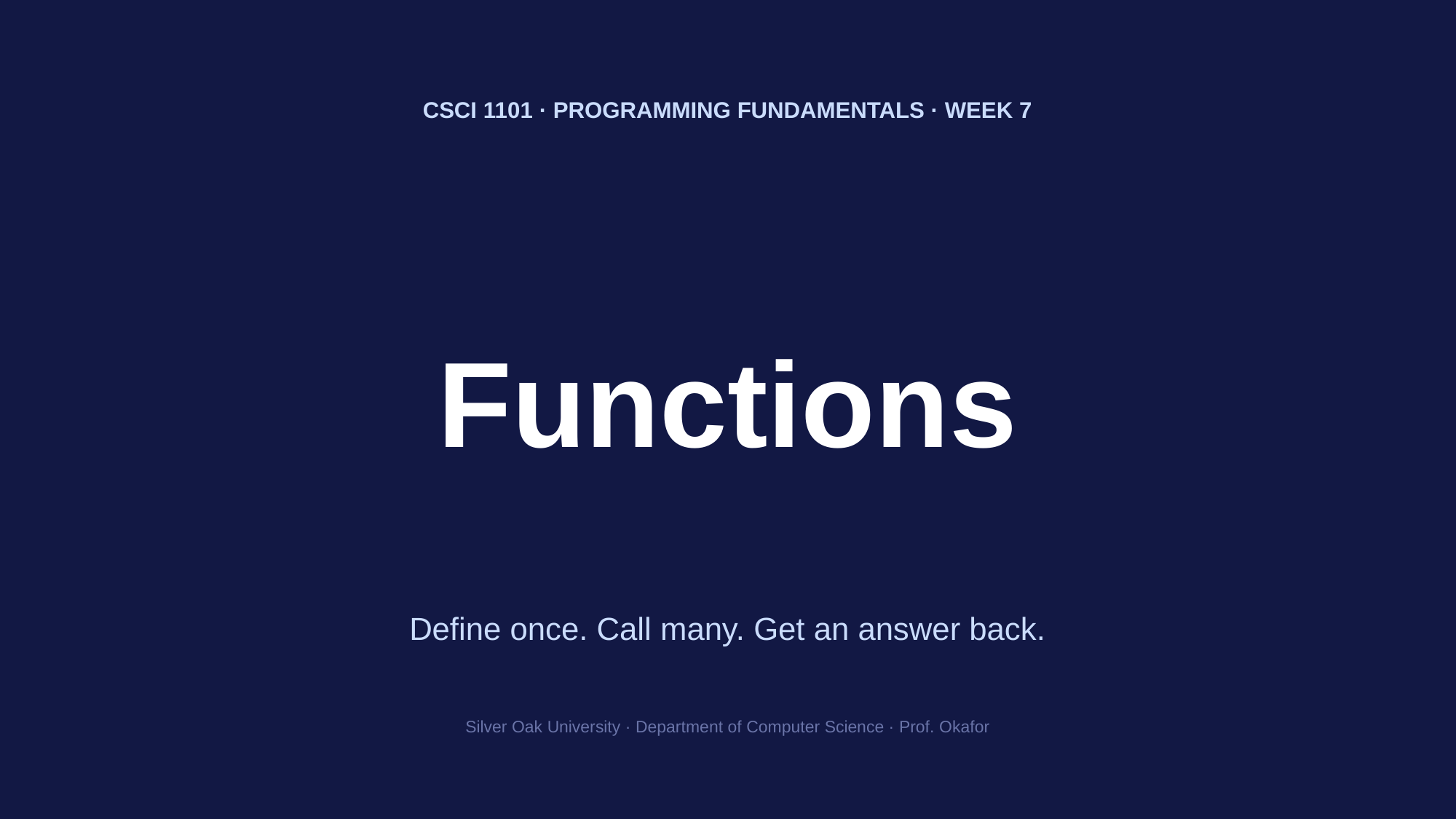

CSCI 1101 · PROGRAMMING FUNDAMENTALS · WEEK 7
Functions
Define once. Call many. Get an answer back.
Silver Oak University · Department of Computer Science · Prof. Okafor